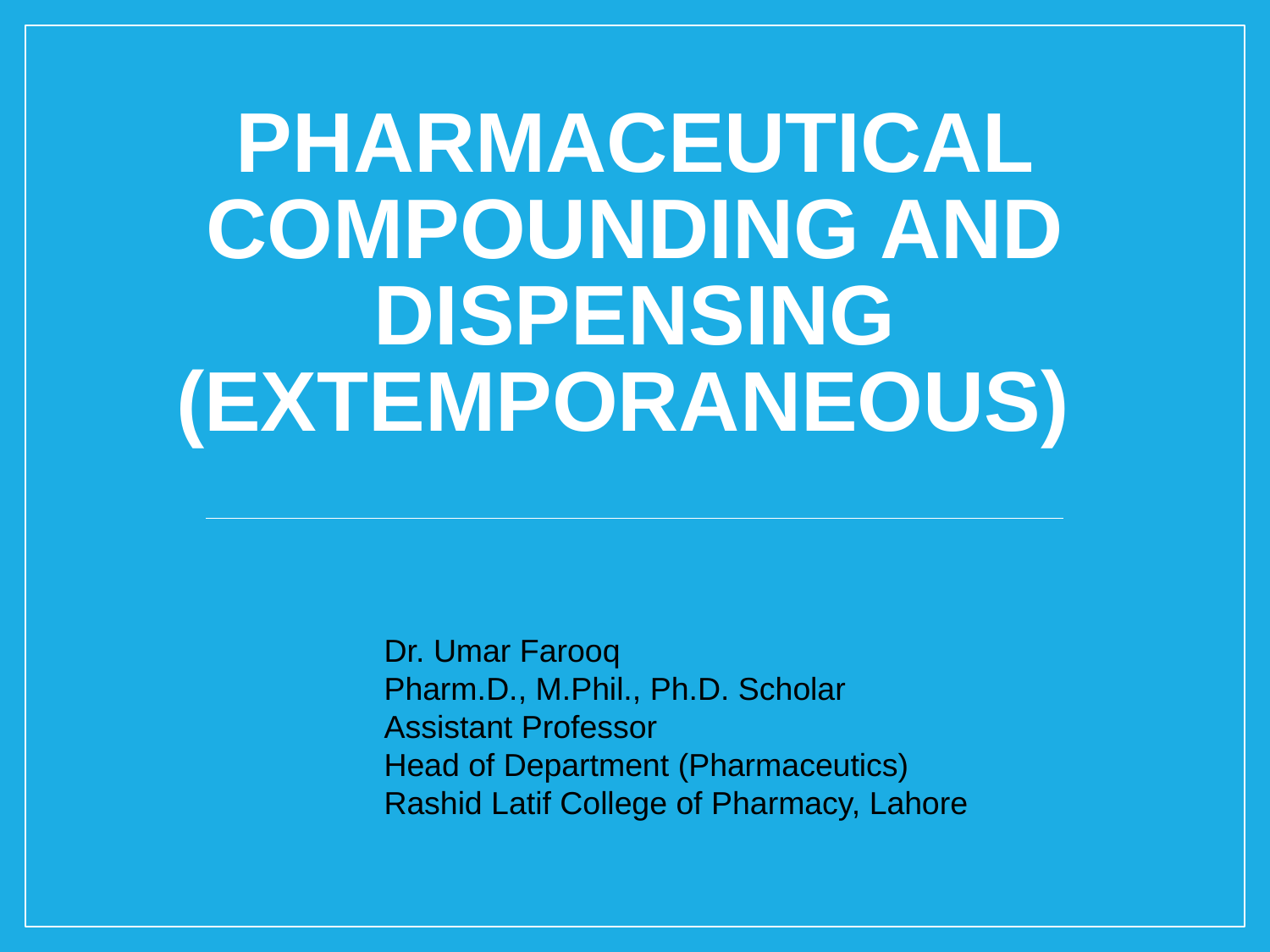

# Pharmaceutical Compounding and Dispensing (Extemporaneous)
Dr. Umar Farooq
Pharm.D., M.Phil., Ph.D. Scholar
Assistant Professor
Head of Department (Pharmaceutics)
Rashid Latif College of Pharmacy, Lahore